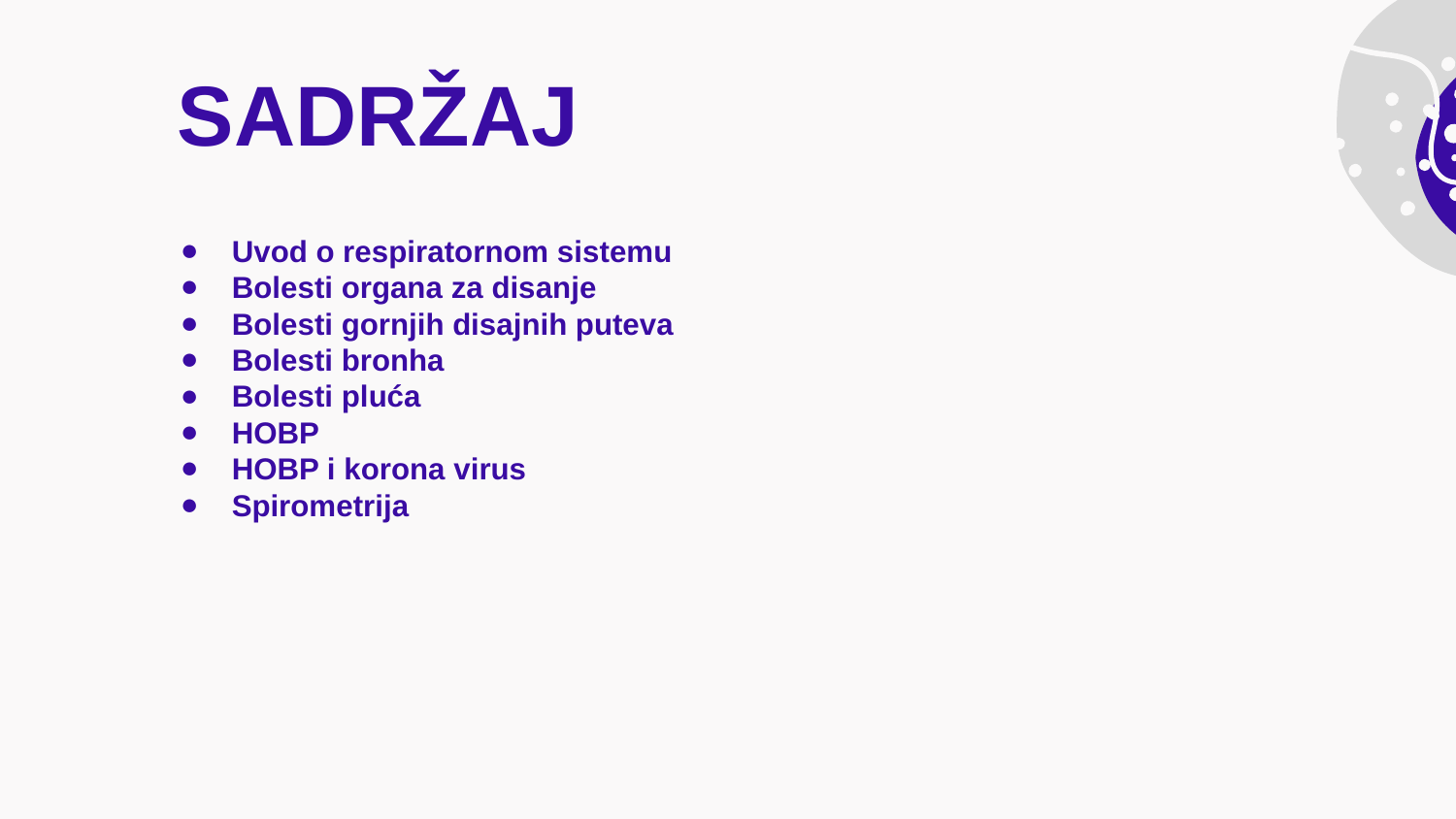

# SADRŽAJ
Uvod o respiratornom sistemu
Bolesti organa za disanje
Bolesti gornjih disajnih puteva
Bolesti bronha
Bolesti pluća
HOBP
HOBP i korona virus
Spirometrija